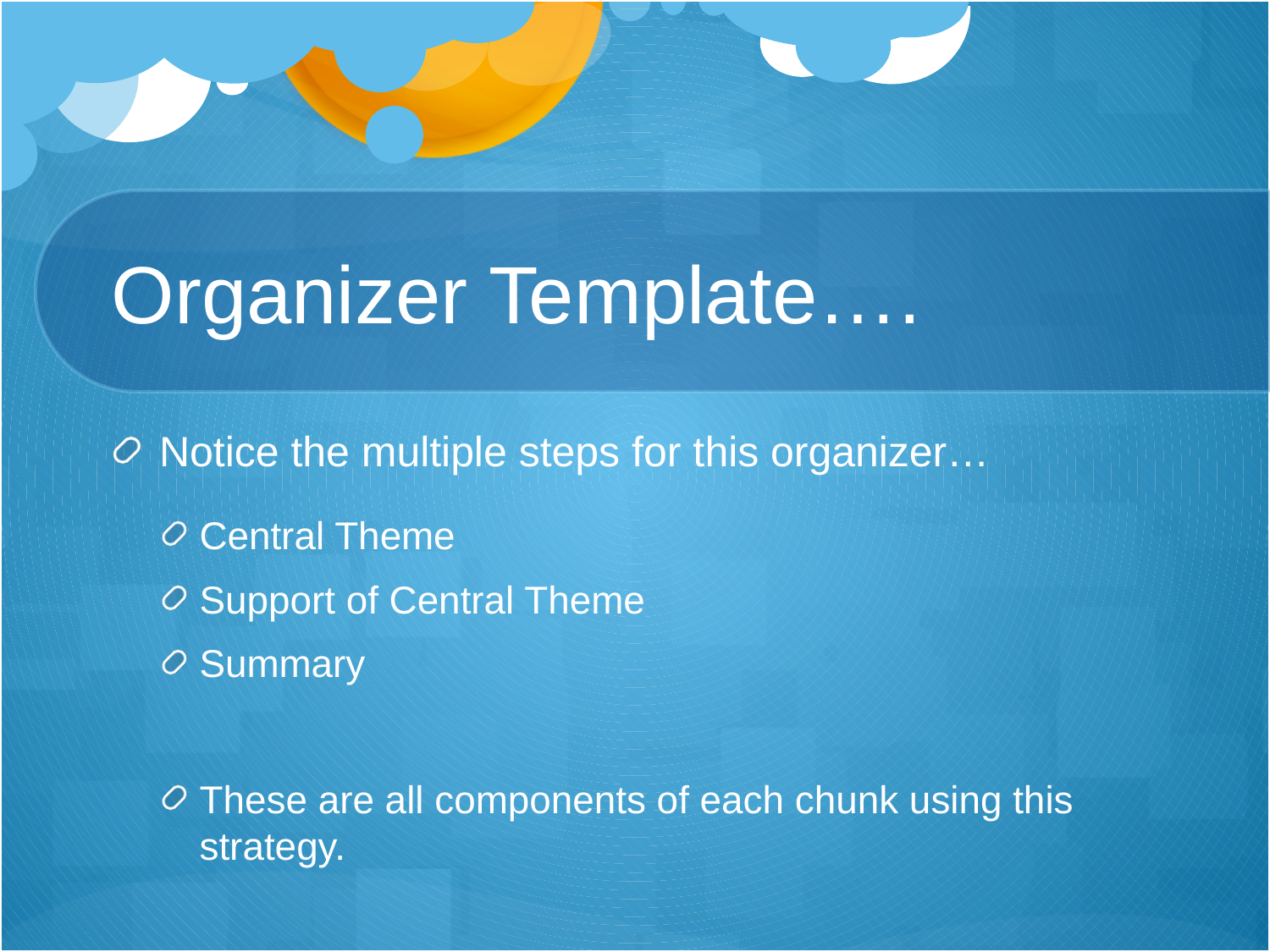

# Organizer Template….
Notice the multiple steps for this organizer…
Central Theme
Support of Central Theme
Summary

These are all components of each chunk using this strategy.